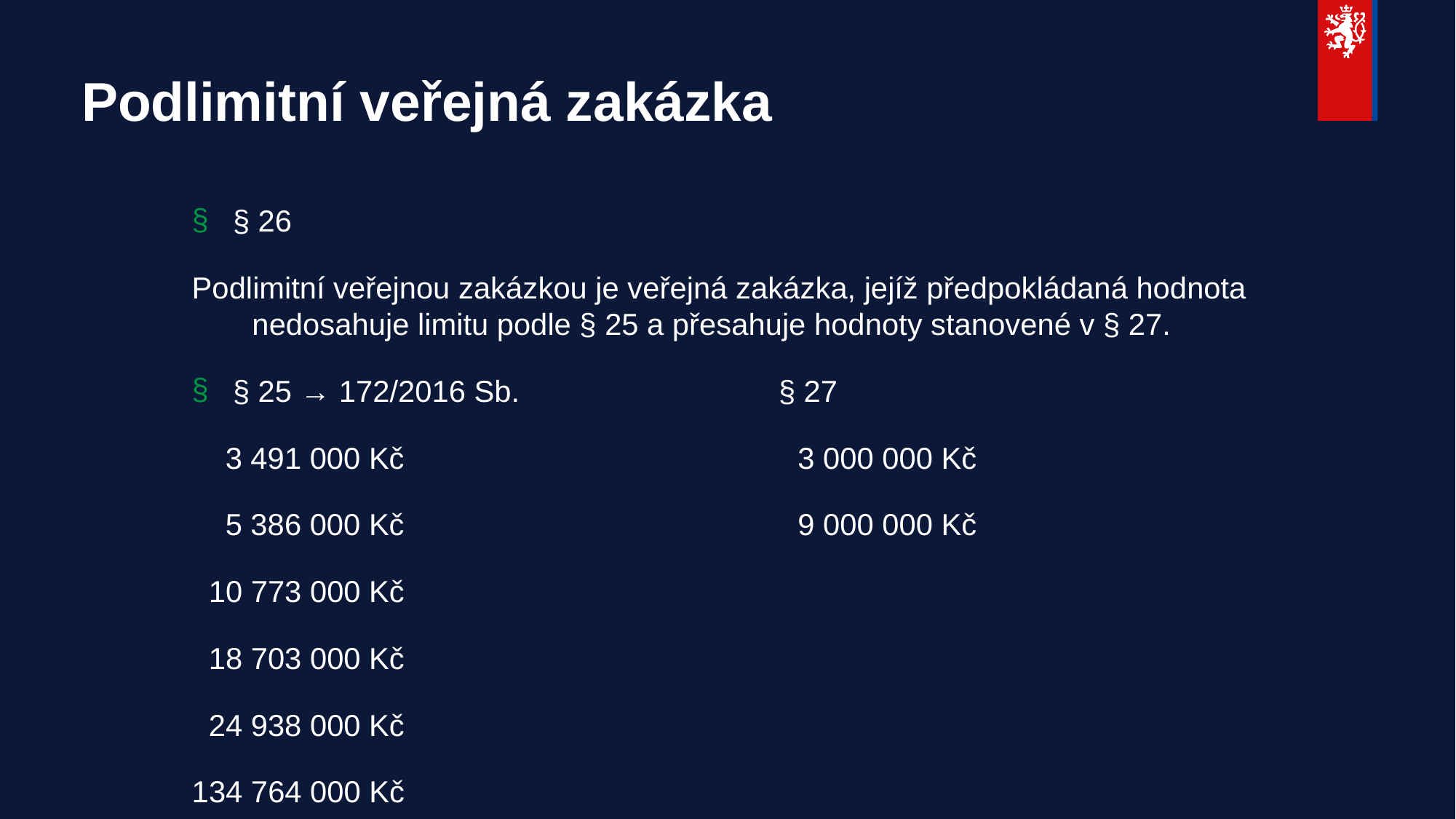

# Podlimitní veřejná zakázka
§ 26
Podlimitní veřejnou zakázkou je veřejná zakázka, jejíž předpokládaná hodnota nedosahuje limitu podle § 25 a přesahuje hodnoty stanovené v § 27.
§ 25 → 172/2016 Sb.			§ 27
    3 491 000 Kč 				3 000 000 Kč
    5 386 000 Kč 				9 000 000 Kč
  10 773 000 Kč
  18 703 000 Kč
  24 938 000 Kč
134 764 000 Kč